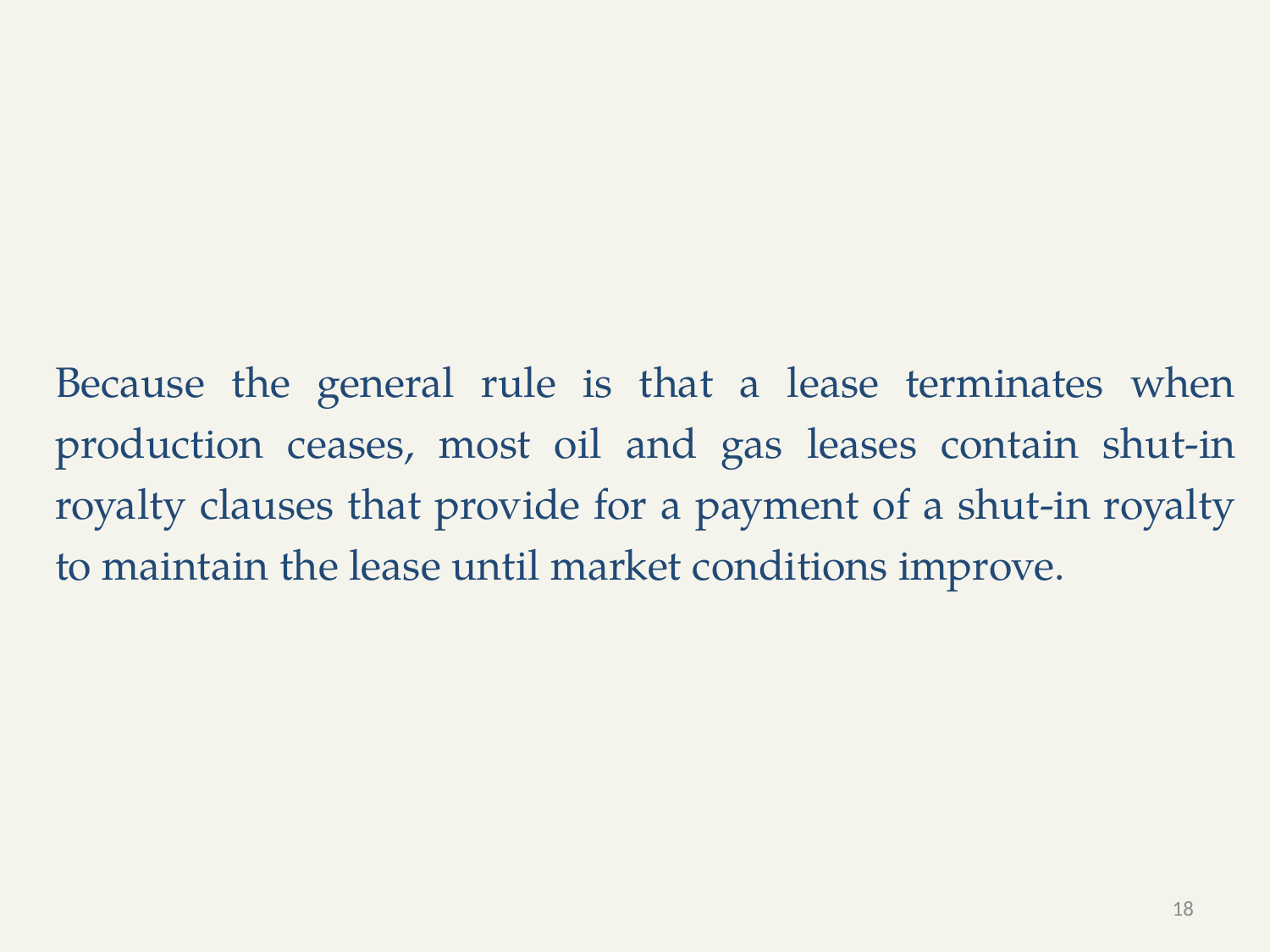

Because the general rule is that a lease terminates when production ceases, most oil and gas leases contain shut-in royalty clauses that provide for a payment of a shut-in royalty to maintain the lease until market conditions improve.
18